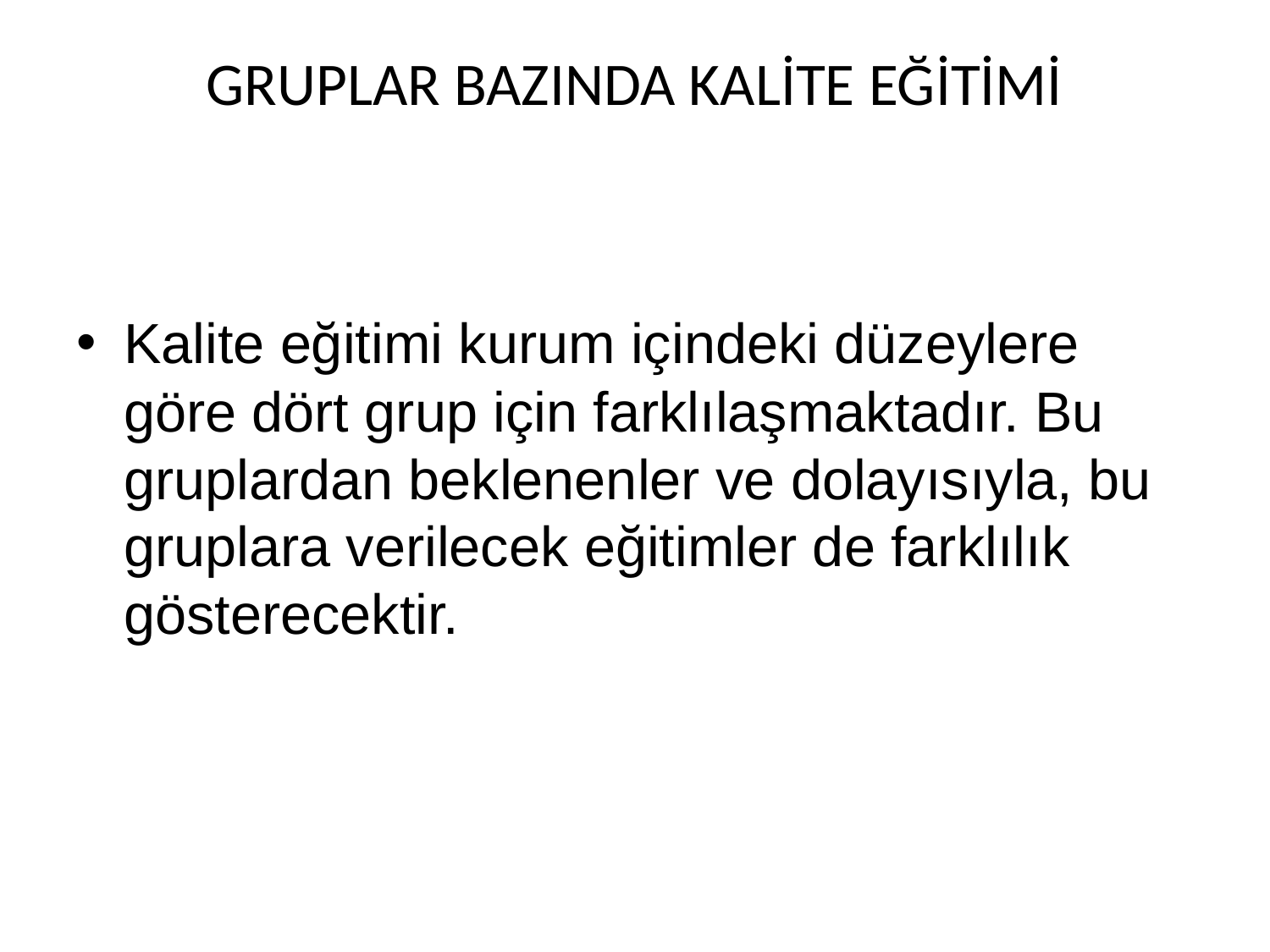

# GRUPLAR BAZINDA KALİTE EĞİTİMİ

Kalite eğitimi kurum içindeki düzeylere göre dört grup için farklılaşmaktadır. Bu gruplardan beklenenler ve dolayısıyla, bu gruplara verilecek eğitimler de farklılık gösterecektir.